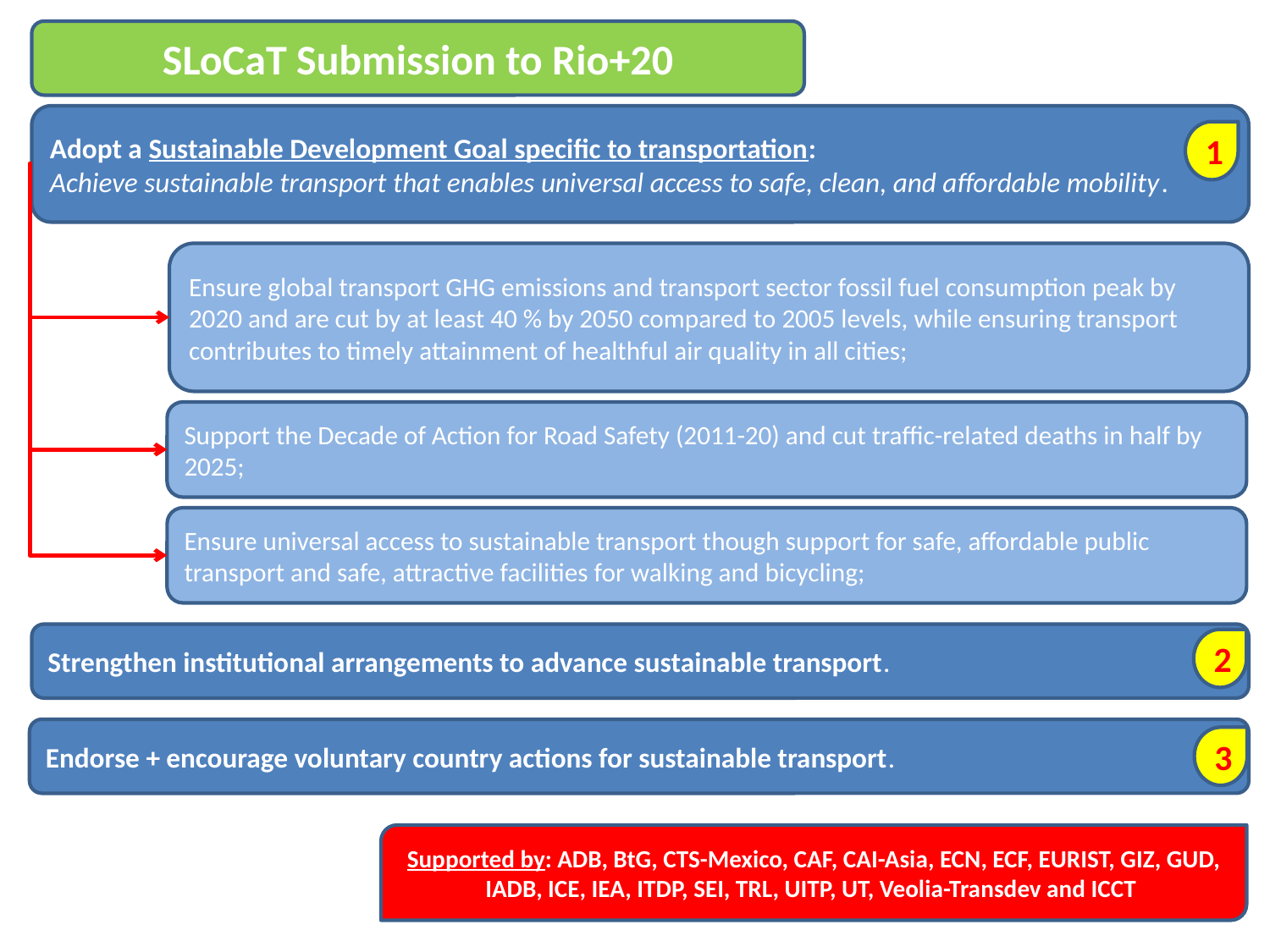

SLoCaT Submission to Rio+20
Adopt a Sustainable Development Goal specific to transportation:
Achieve sustainable transport that enables universal access to safe, clean, and affordable mobility.
1
Ensure global transport GHG emissions and transport sector fossil fuel consumption peak by 2020 and are cut by at least 40 % by 2050 compared to 2005 levels, while ensuring transport contributes to timely attainment of healthful air quality in all cities;
Support the Decade of Action for Road Safety (2011-20) and cut traffic-related deaths in half by 2025;
Ensure universal access to sustainable transport though support for safe, affordable public transport and safe, attractive facilities for walking and bicycling;
Strengthen institutional arrangements to advance sustainable transport.
2
Endorse + encourage voluntary country actions for sustainable transport.
3
Supported by: ADB, BtG, CTS-Mexico, CAF, CAI-Asia, ECN, ECF, EURIST, GIZ, GUD, IADB, ICE, IEA, ITDP, SEI, TRL, UITP, UT, Veolia-Transdev and ICCT